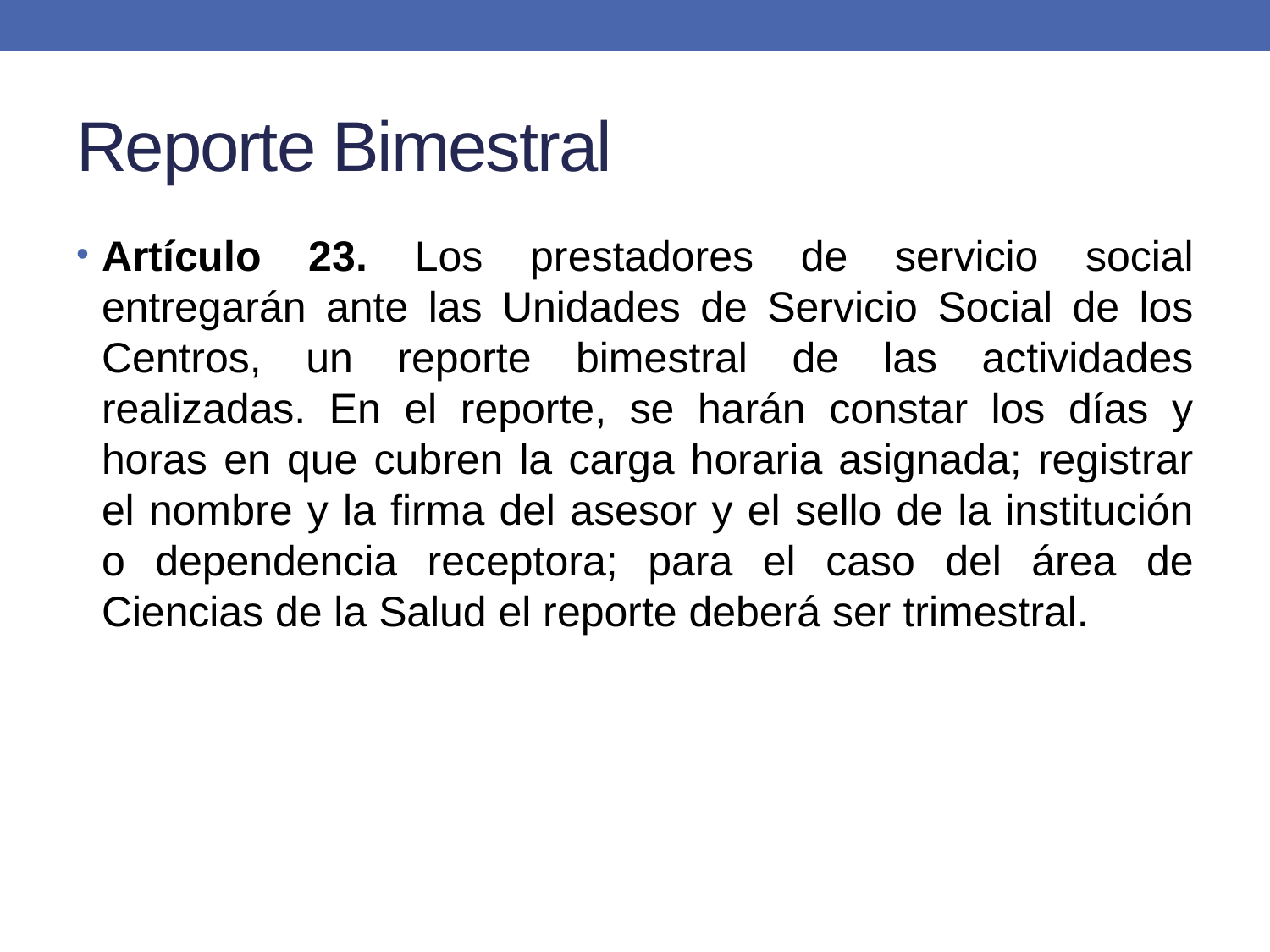

# Reporte Bimestral
Artículo 23. Los prestadores de servicio social entregarán ante las Unidades de Servicio Social de los Centros, un reporte bimestral de las actividades realizadas. En el reporte, se harán constar los días y horas en que cubren la carga horaria asignada; registrar el nombre y la firma del asesor y el sello de la institución o dependencia receptora; para el caso del área de Ciencias de la Salud el reporte deberá ser trimestral.